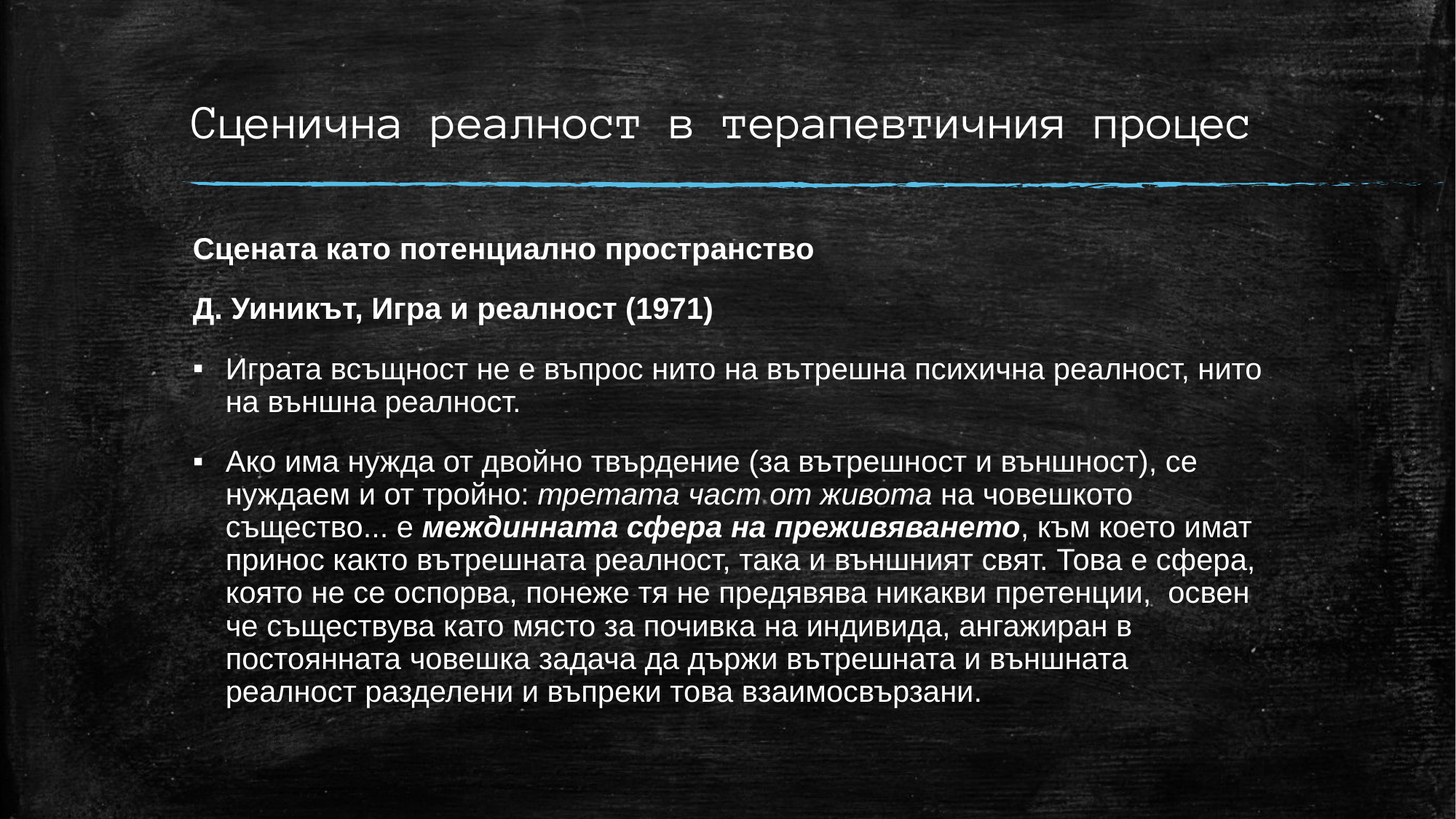

# Сценична реалност в терапевтичния процес
Сцената като потенциално пространство
Д. Уиникът, Игра и реалност (1971)
Играта всъщност не е въпрос нито на вътрешна психична реалност, нито на външна реалност.
Ако има нужда от двойно твърдение (за вътрешност и външност), се нуждаем и от тройно: третата част от живота на човешкото същество... е междинната сфера на преживяването, към което имат принос както вътрешната реалност, така и външният свят. Това е сфера, която не се оспорва, понеже тя не предявява никакви претенции,  освен че съществува като място за почивка на индивида, ангажиран в постоянната човешка задача да държи вътрешната и външната реалност разделени и въпреки това взаимосвързани.